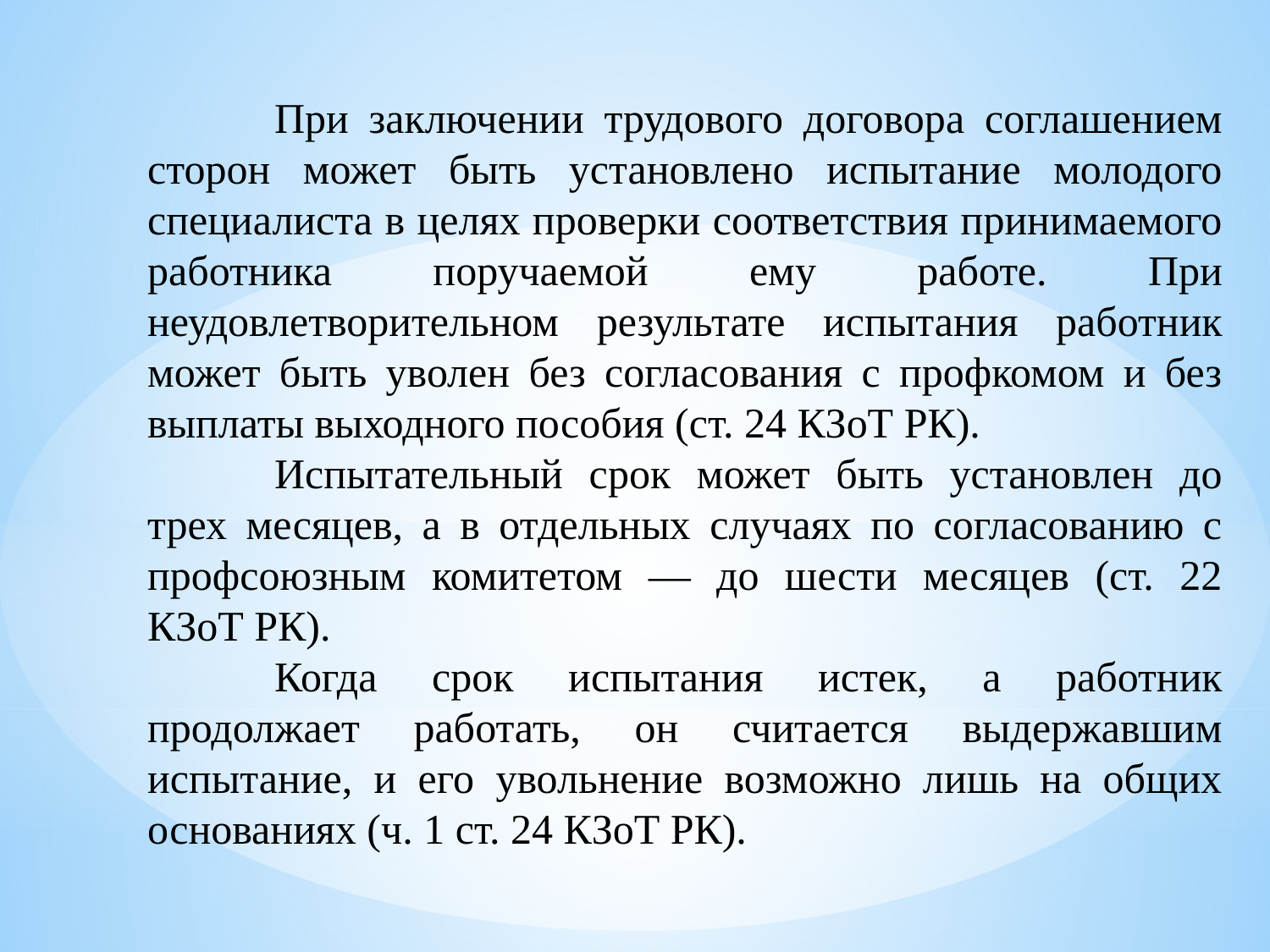

При заключении трудового договора соглашением сторон может быть установлено испытание молодого специалиста в целях проверки соответствия принимаемого работника поручаемой ему работе. При неудовлетворительном результате испытания работник может быть уволен без согласования с профкомом и без выплаты выходного пособия (ст. 24 КЗоТ РК).
	Испытательный срок может быть установлен до трех месяцев, а в отдельных случаях по согласованию с профсоюзным комитетом — до шести месяцев (ст. 22 КЗоТ РК).
	Когда срок испытания истек, а работник продолжает работать, он считается выдержавшим испытание, и его увольнение возможно лишь на общих основаниях (ч. 1 ст. 24 КЗоТ РК).